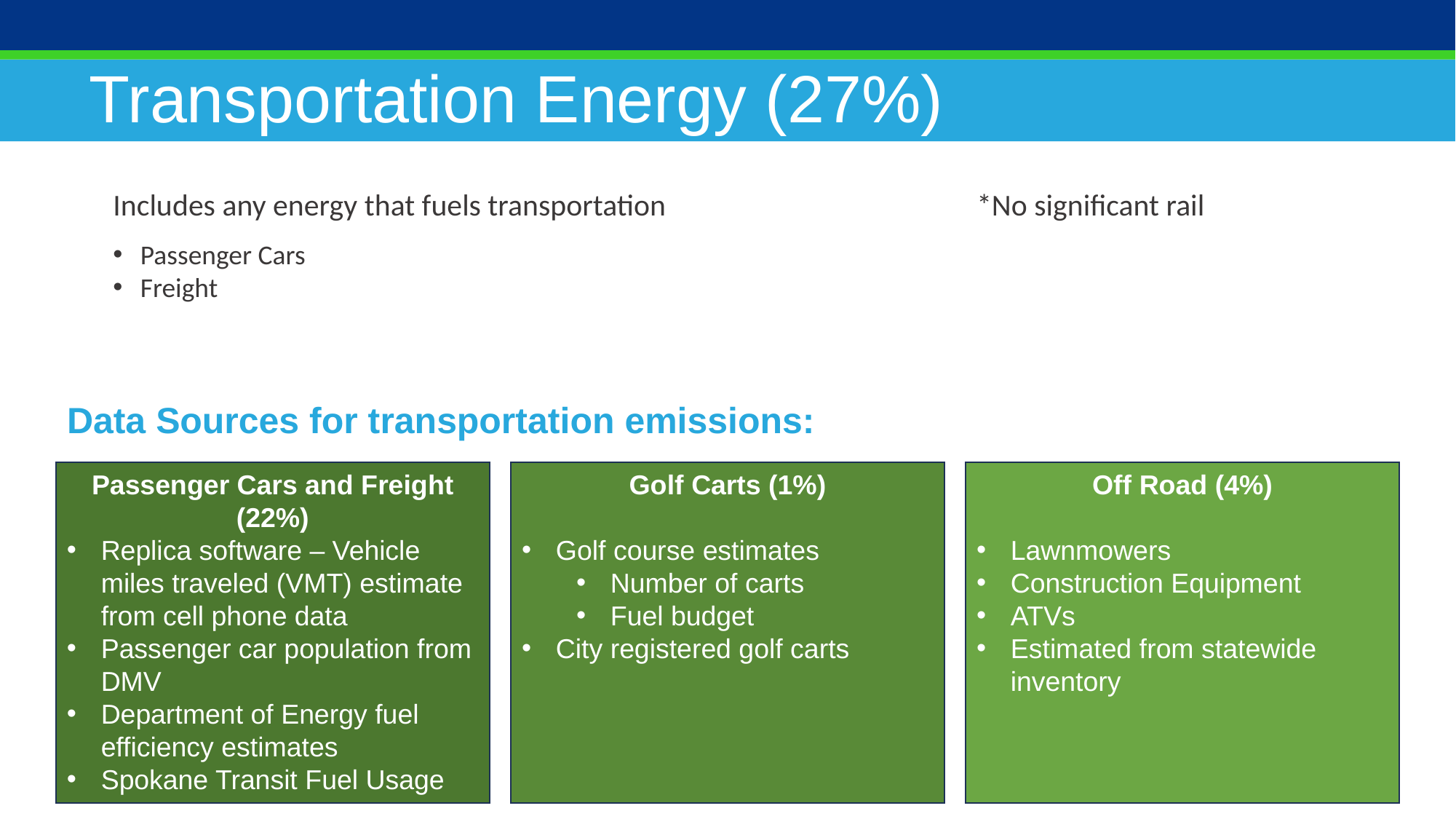

Transportation Energy (27%)
Includes any energy that fuels transportation
Passenger Cars
Freight

*No significant rail

Data Sources for transportation emissions:
Passenger Cars and Freight (22%)
Replica software – Vehicle miles traveled (VMT) estimate from cell phone data
Passenger car population from DMV
Department of Energy fuel efficiency estimates
Spokane Transit Fuel Usage

Golf Carts (1%)

Golf course estimates
Number of carts
Fuel budget
City registered golf carts

Off Road (4%)

Lawnmowers
Construction Equipment
ATVs
Estimated from statewide inventory